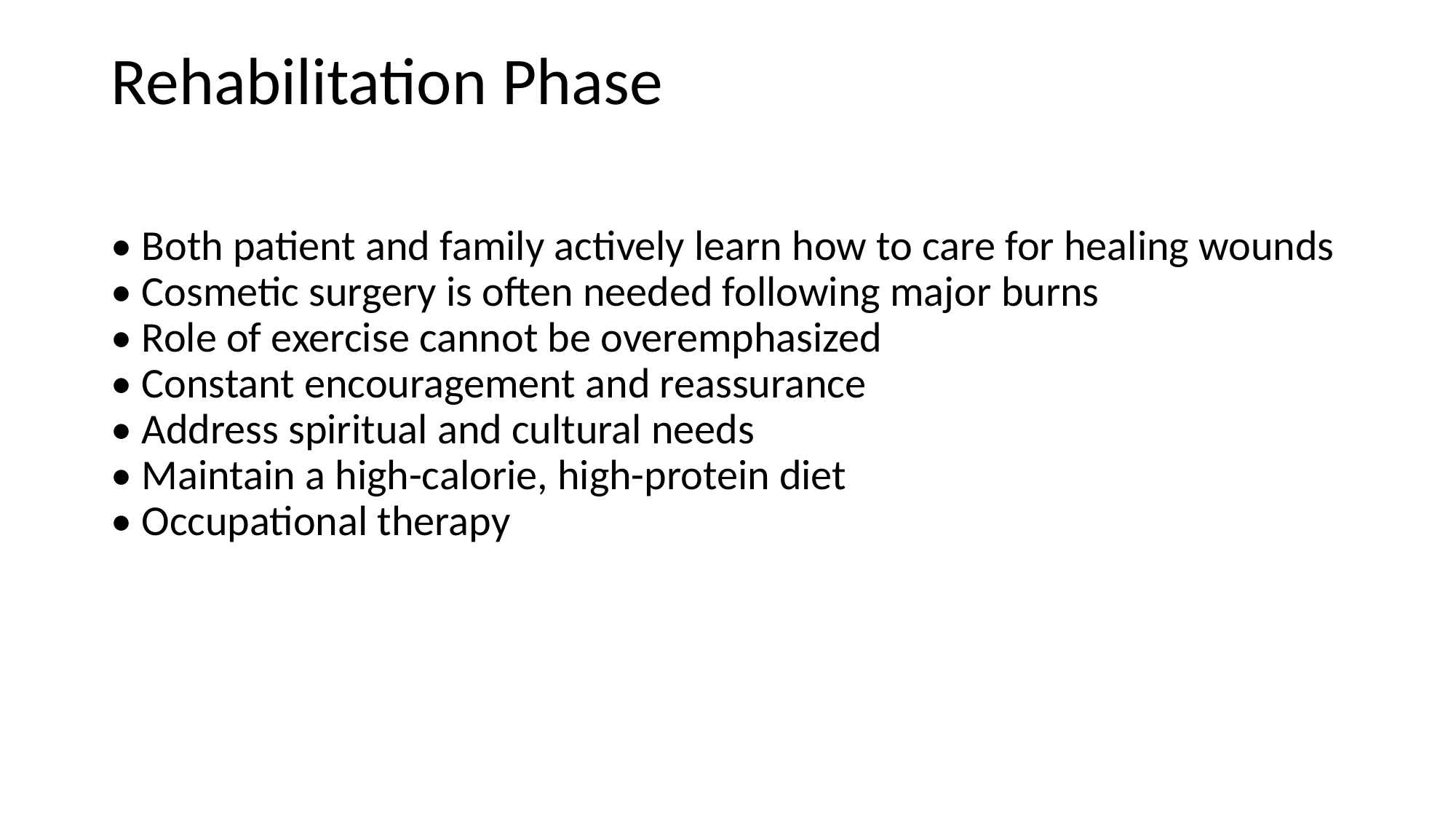

# Rehabilitation Phase
• Both patient and family actively learn how to care for healing wounds
• Cosmetic surgery is often needed following major burns
• Role of exercise cannot be overemphasized
• Constant encouragement and reassurance
• Address spiritual and cultural needs
• Maintain a high-calorie, high-protein diet
• Occupational therapy